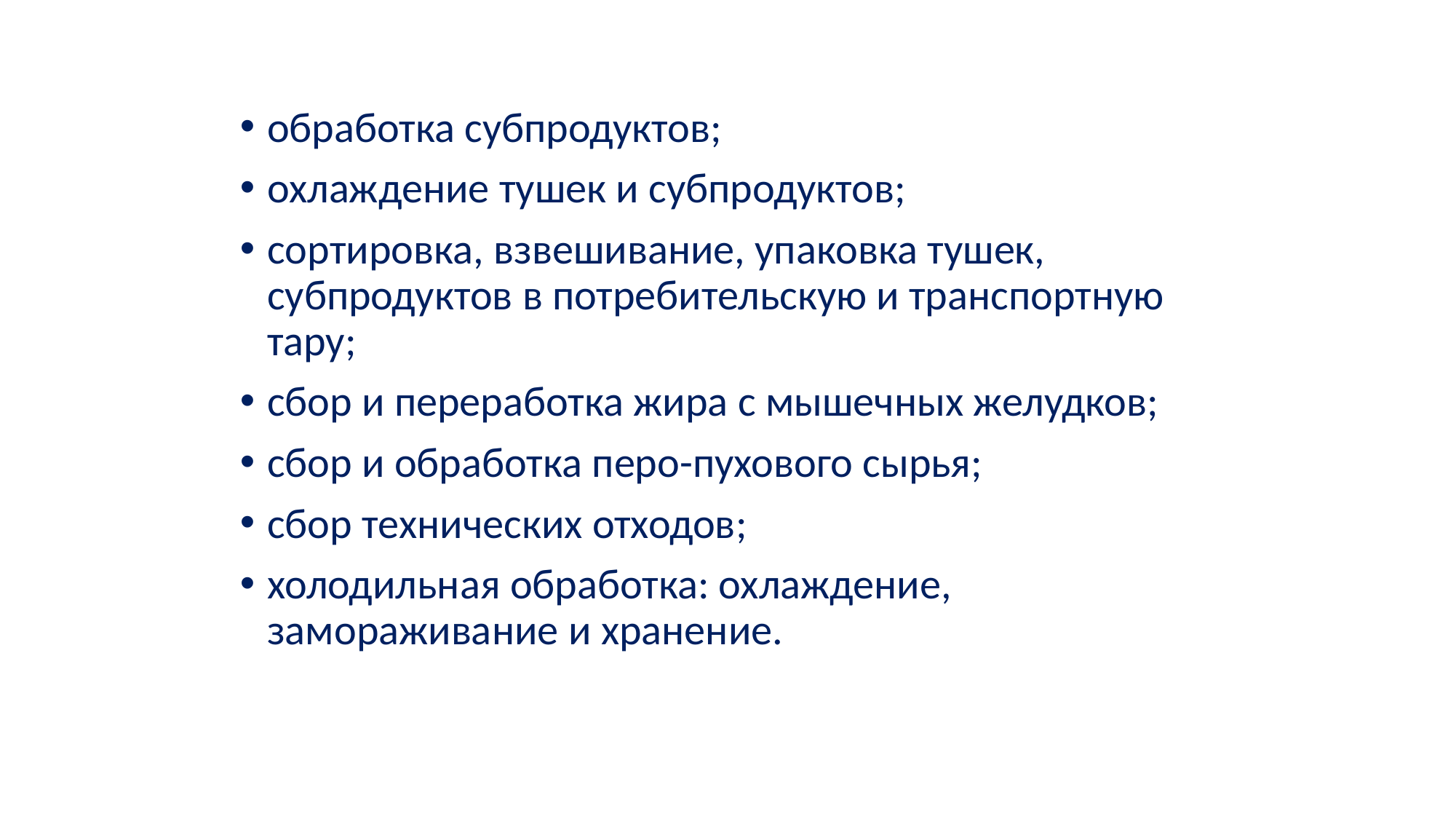

обработка субпродуктов;
охлаждение тушек и субпродуктов;
сортировка, взвешивание, упаковка тушек, субпродуктов в потребительскую и транспортную тару;
сбор и переработка жира с мышечных желудков;
сбор и обработка перо-пухового сырья;
сбор технических отходов;
холодильная обработка: охлаждение, замораживание и хранение.